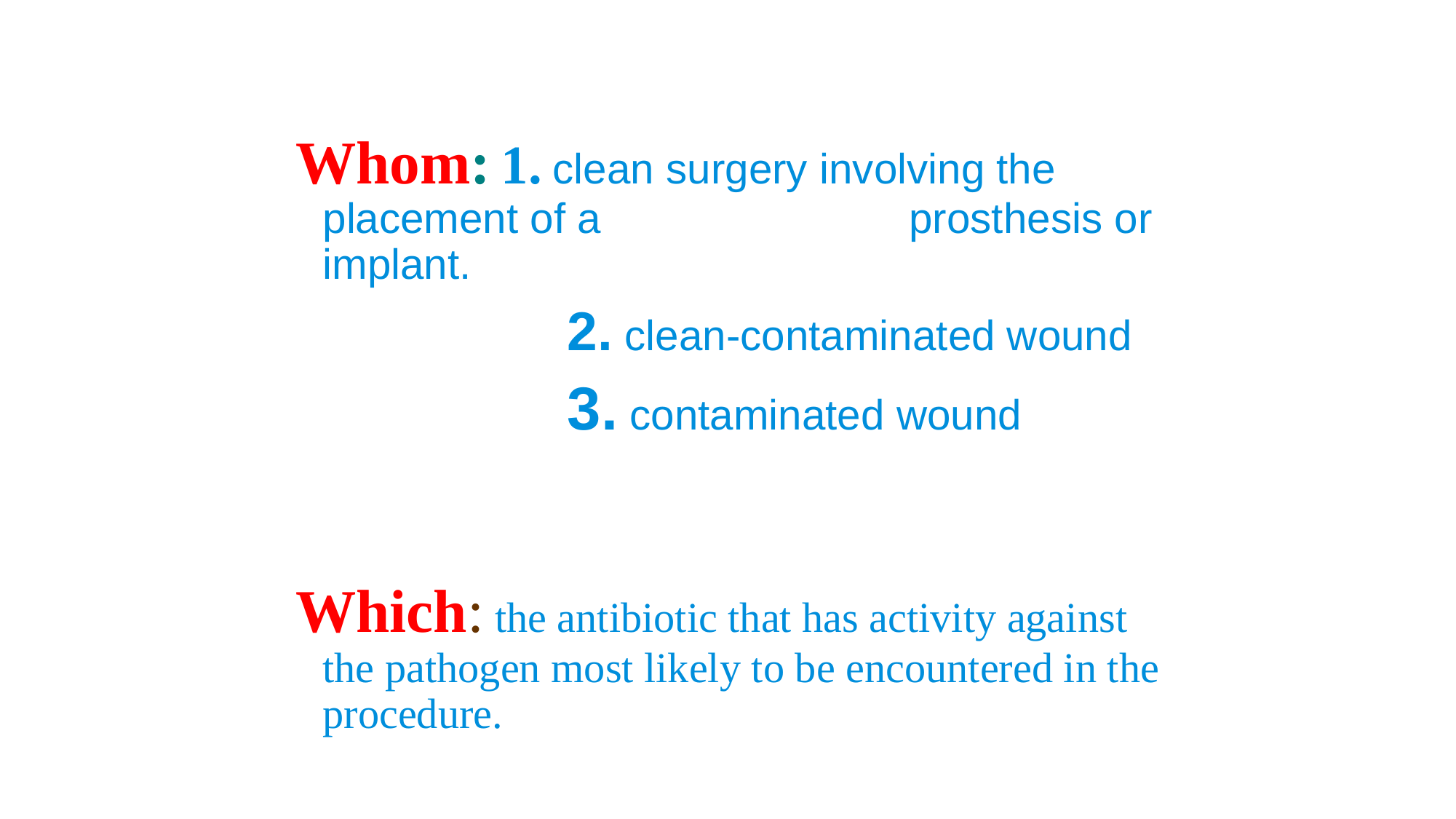

Whom: 1. clean surgery involving the placement of a                          prosthesis or implant.
                       2. clean-contaminated wound
                       3. contaminated wound

Which: the antibiotic that has activity against the pathogen most likely to be encountered in the procedure.